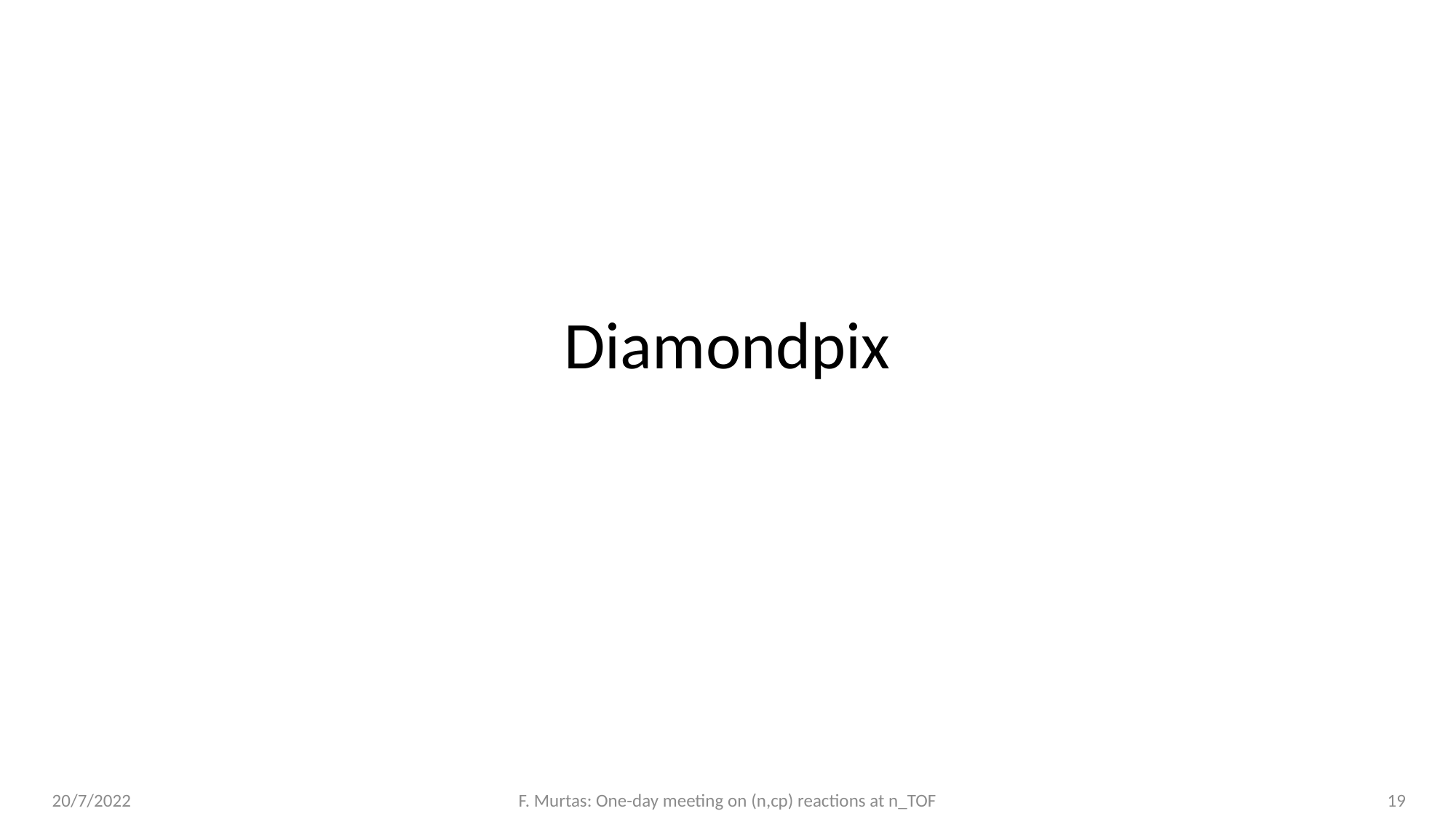

# Diamondpix

20/7/2022
F. Murtas: One-day meeting on (n,cp) reactions at n_TOF
19